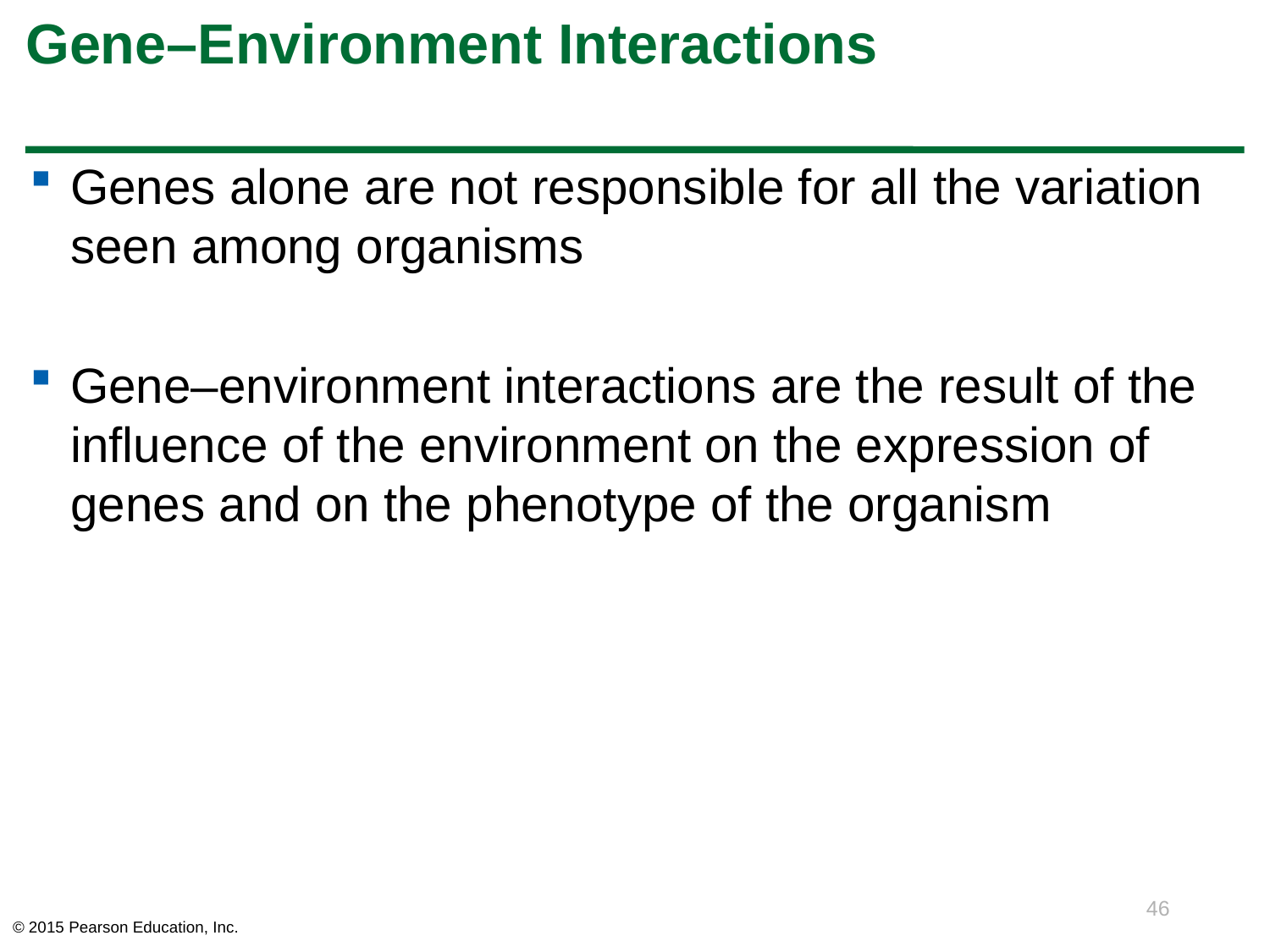

# Gene–Environment Interactions
Genes alone are not responsible for all the variation seen among organisms

Gene–environment interactions are the result of the influence of the environment on the expression of genes and on the phenotype of the organism
46
© 2015 Pearson Education, Inc.